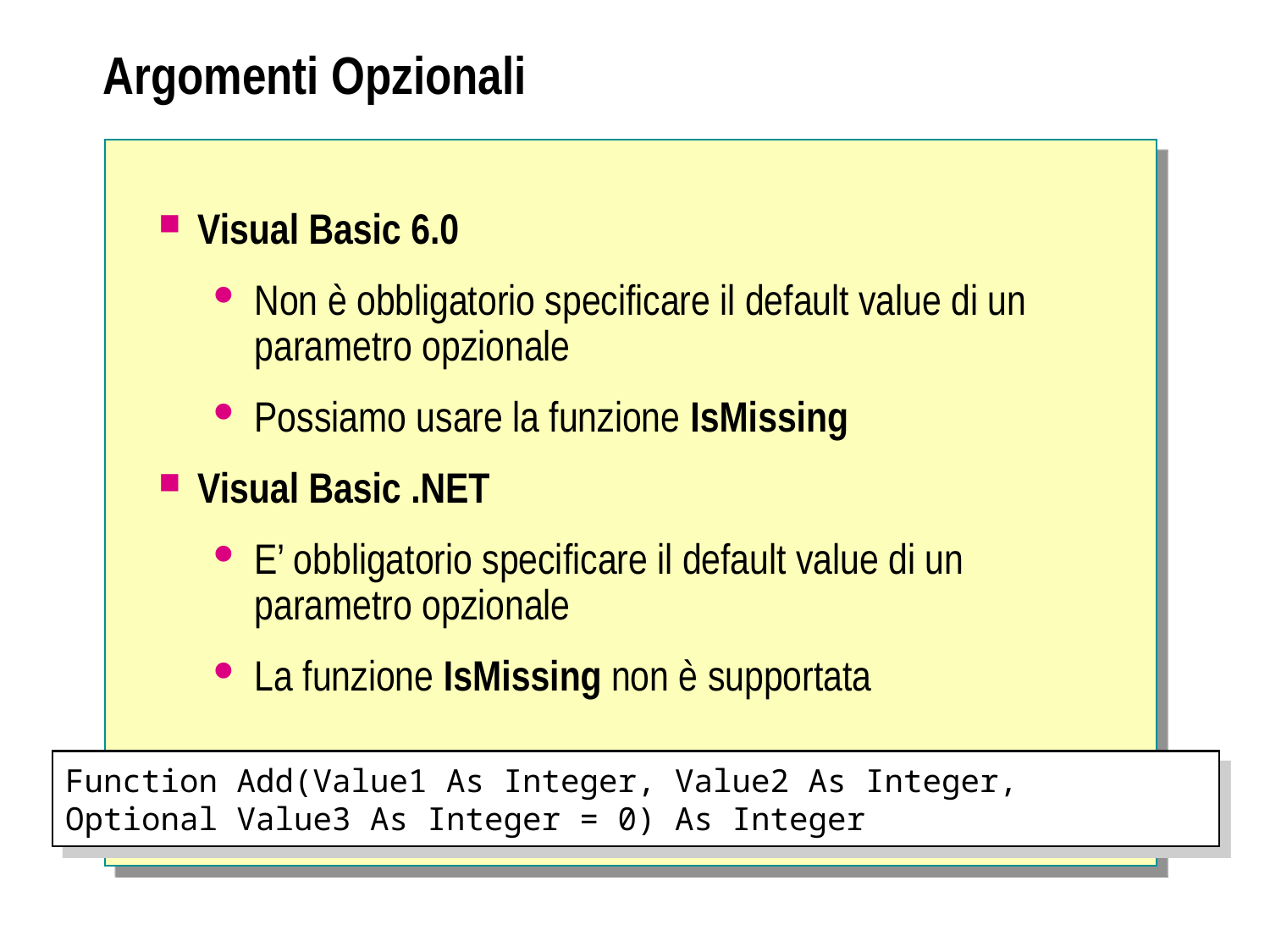

# Argomenti Opzionali
Visual Basic 6.0
Non è obbligatorio specificare il default value di un parametro opzionale
Possiamo usare la funzione IsMissing
Visual Basic .NET
E’ obbligatorio specificare il default value di un parametro opzionale
La funzione IsMissing non è supportata
Function Add(Value1 As Integer, Value2 As Integer,
Optional Value3 As Integer = 0) As Integer